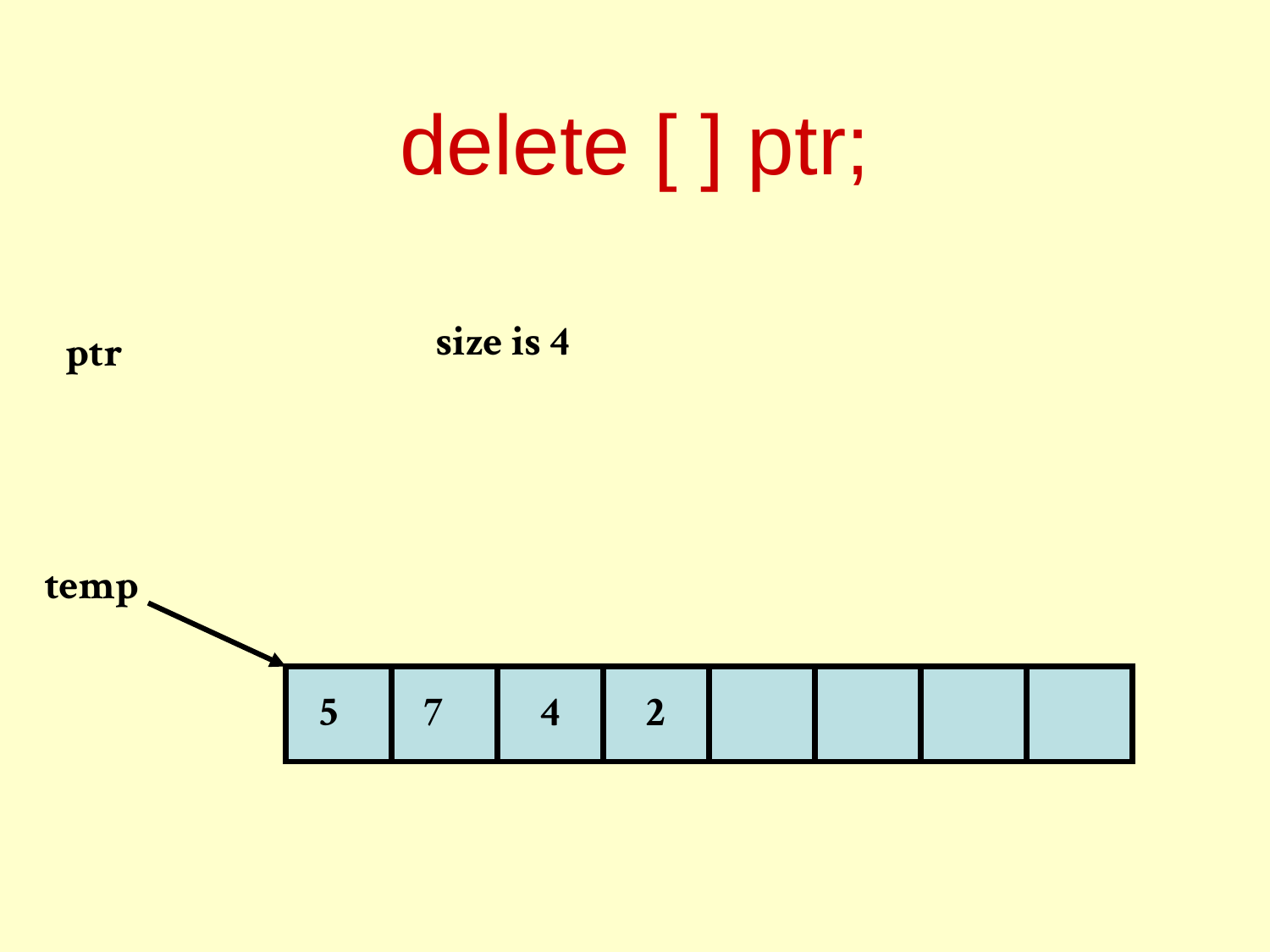

66
# delete [ ] ptr;
size is 4
ptr
temp

5
 7

 4

 2